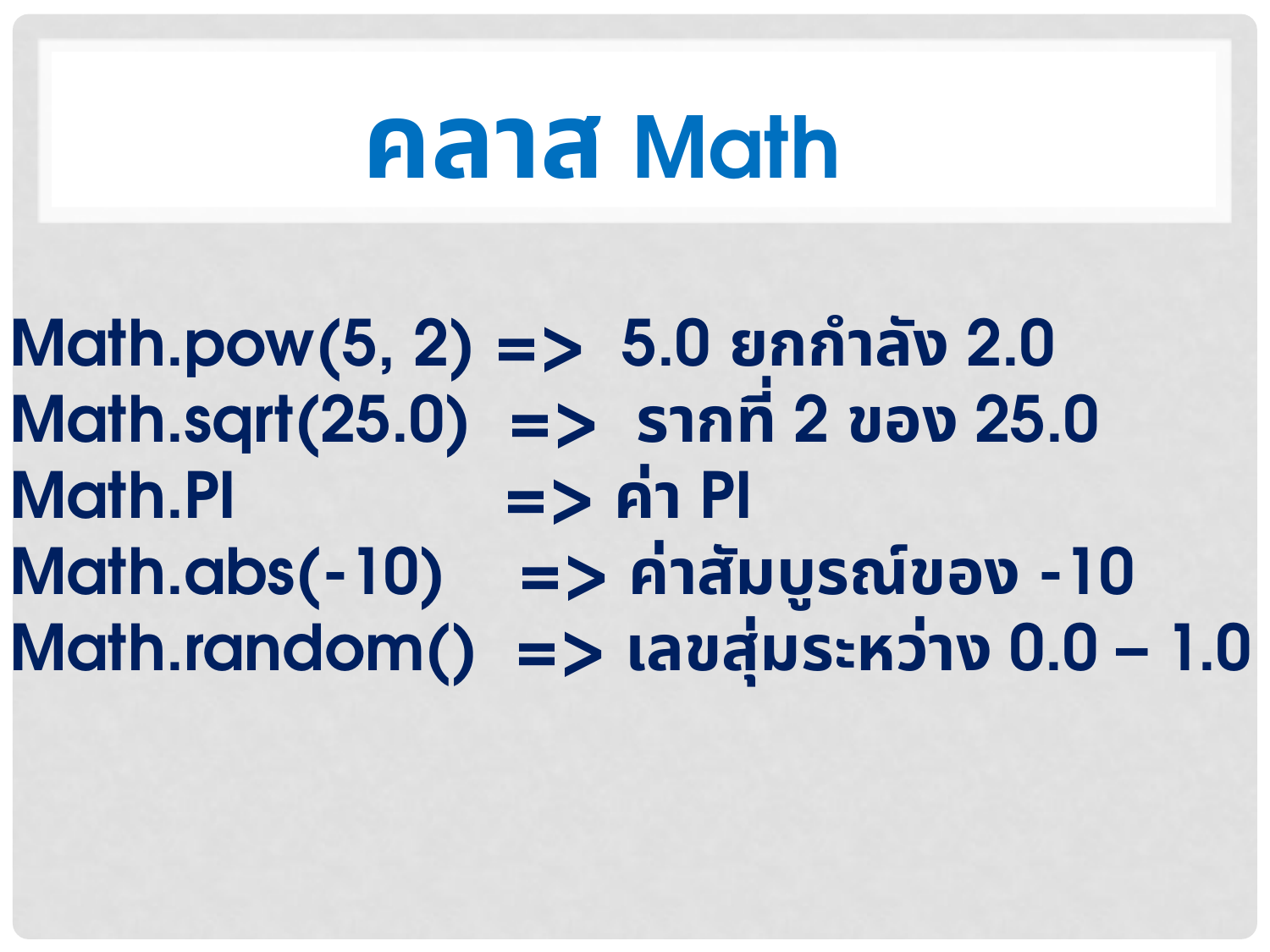

คลาส Math
Math.pow(5, 2) =>  5.0 ยกกำลัง 2.0
Math.sqrt(25.0)  =>  รากที่ 2 ของ 25.0
Math.PI               => ค่า PI
Math.abs(-10)    => ค่าสัมบูรณ์ของ -10
Math.random()  => เลขสุ่มระหว่าง 0.0 – 1.0